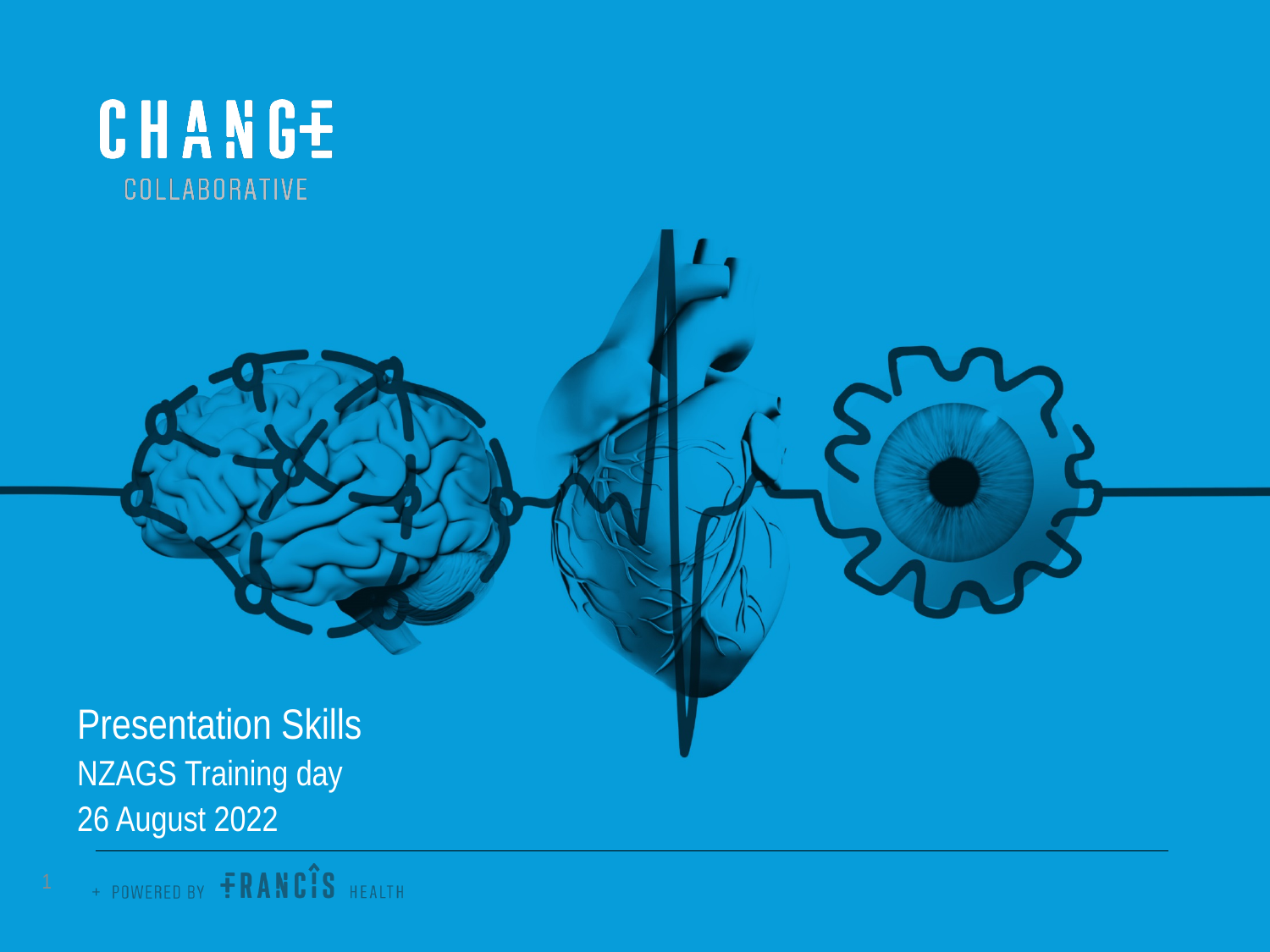

Presentation Skills
NZAGS Training day
26 August 2022

1